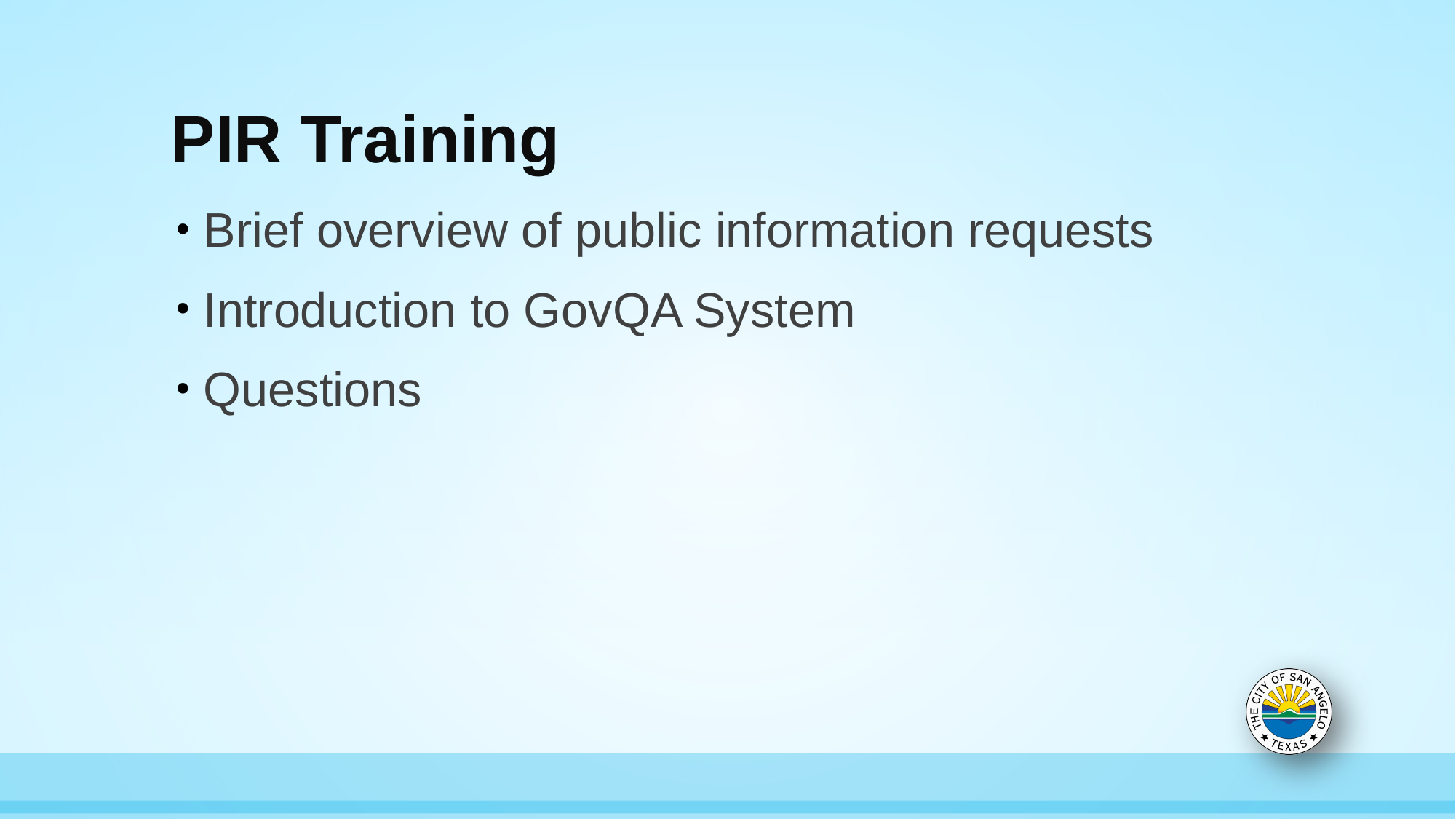

# PIR Training
Brief overview of public information requests
Introduction to GovQA System
Questions